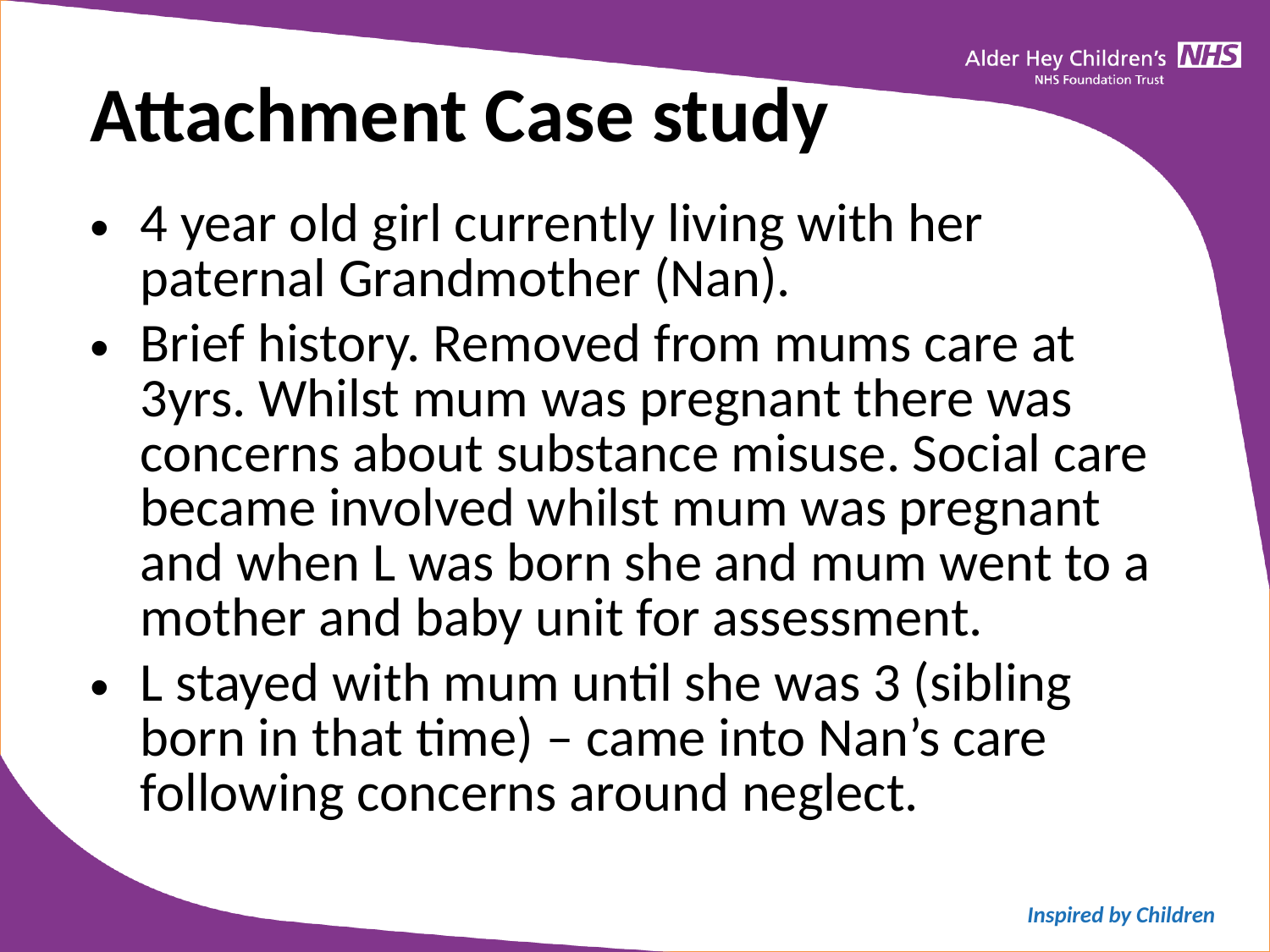

Attachment Case study
4 year old girl currently living with her paternal Grandmother (Nan).
Brief history. Removed from mums care at 3yrs. Whilst mum was pregnant there was concerns about substance misuse. Social care became involved whilst mum was pregnant and when L was born she and mum went to a mother and baby unit for assessment.
L stayed with mum until she was 3 (sibling born in that time) – came into Nan’s care following concerns around neglect.